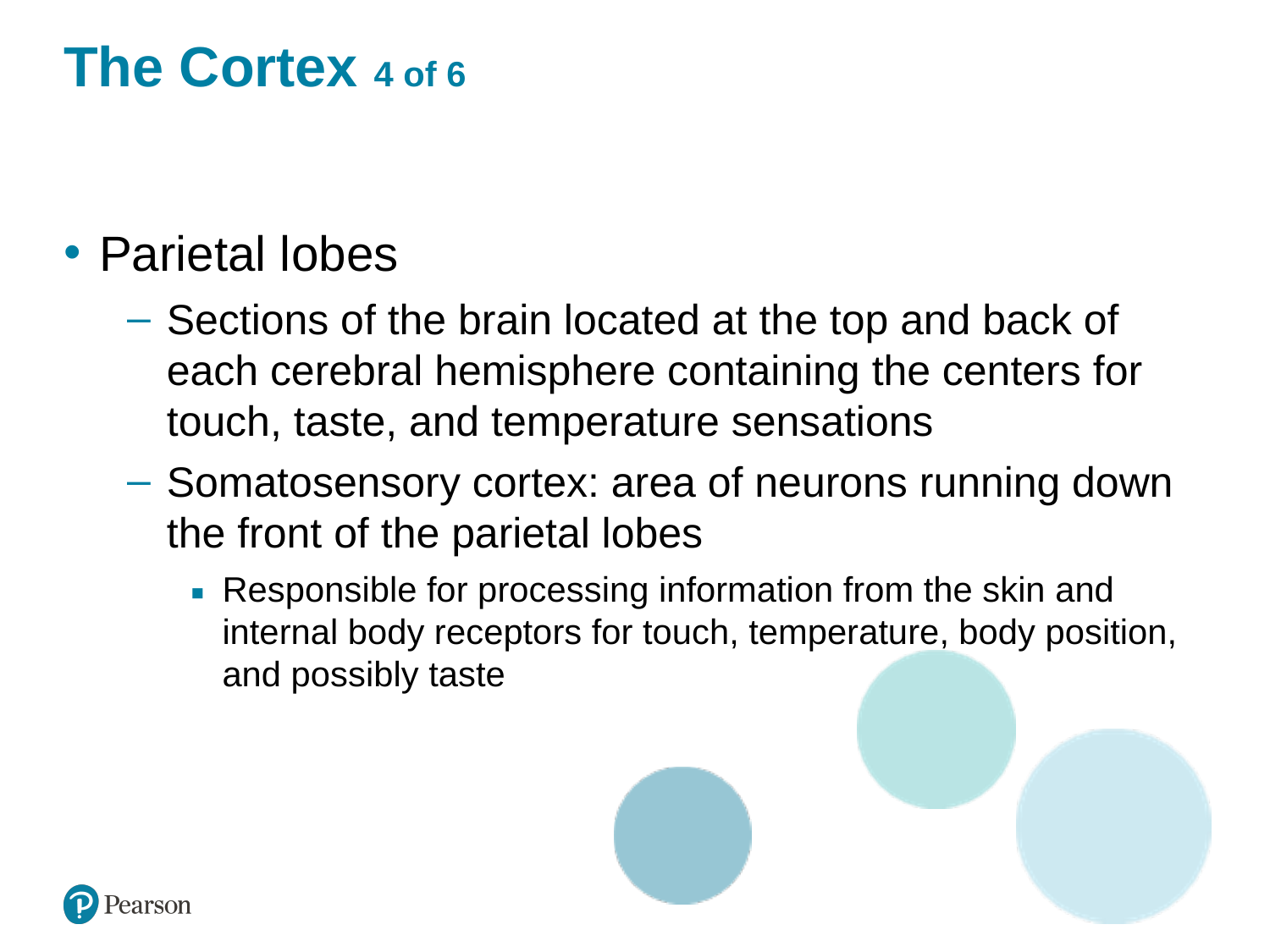

# The Cortex 4 of 6
Parietal lobes
Sections of the brain located at the top and back of each cerebral hemisphere containing the centers for touch, taste, and temperature sensations
Somatosensory cortex: area of neurons running down the front of the parietal lobes
Responsible for processing information from the skin and internal body receptors for touch, temperature, body position, and possibly taste